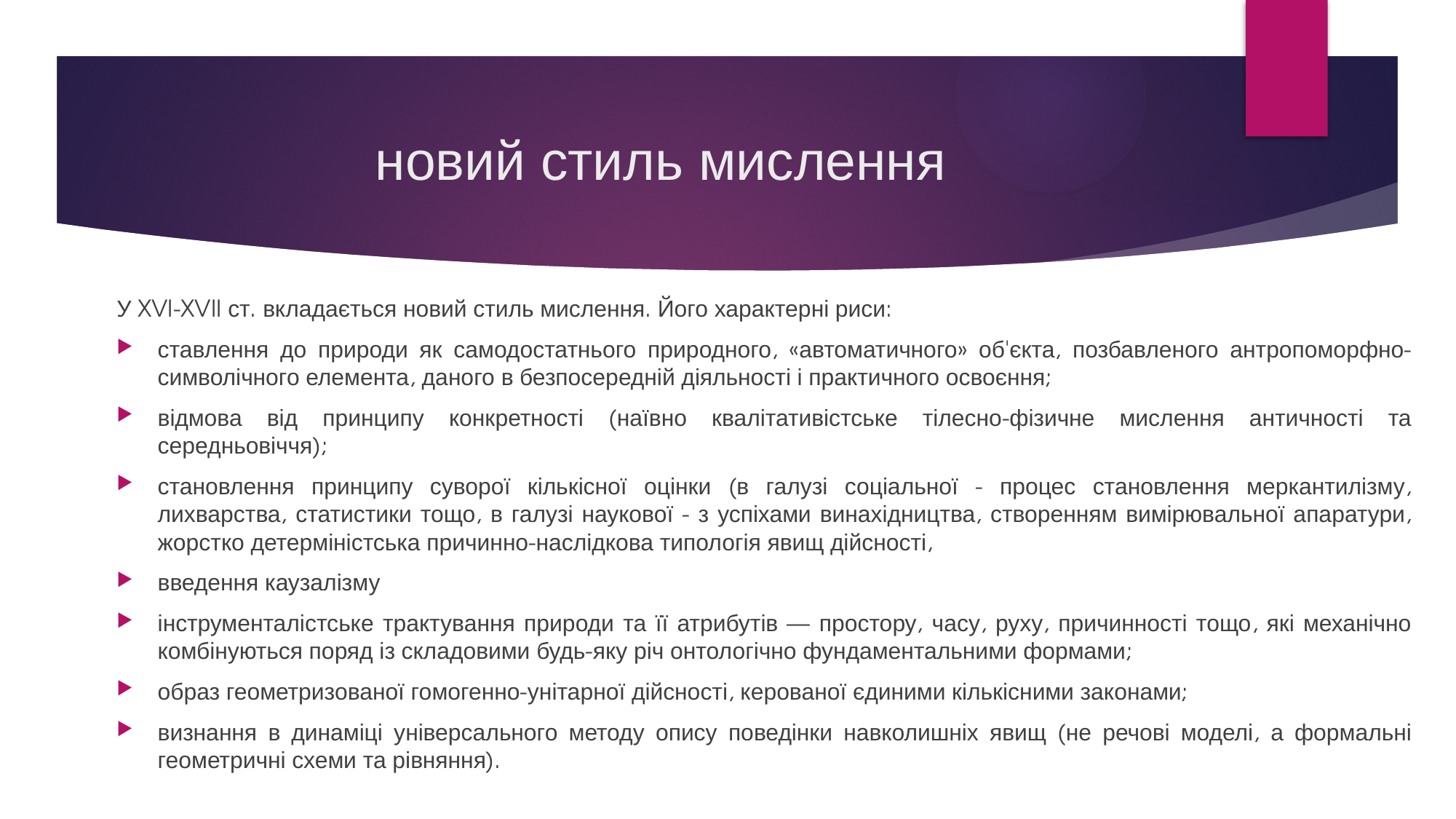

# новий стиль мислення
У XVI-XVII ст. вкладається новий стиль мислення. Його характерні риси:
ставлення до природи як самодостатнього природного, «автоматичного» об'єкта, позбавленого антропоморфно-символічного елемента, даного в безпосередній діяльності і практичного освоєння;
відмова від принципу конкретності (наївно квалітативістське тілесно-фізичне мислення античності та середньовіччя);
становлення принципу суворої кількісної оцінки (в галузі соціальної - процес становлення меркантилізму, лихварства, статистики тощо, в галузі наукової - з успіхами винахідництва, створенням вимірювальної апаратури, жорстко детерміністська причинно-наслідкова типологія явищ дійсності,
введення каузалізму
інструменталістське трактування природи та її атрибутів — простору, часу, руху, причинності тощо, які механічно комбінуються поряд із складовими будь-яку річ онтологічно фундаментальними формами;
образ геометризованої гомогенно-унітарної дійсності, керованої єдиними кількісними законами;
визнання в динаміці універсального методу опису поведінки навколишніх явищ (не речові моделі, а формальні геометричні схеми та рівняння).